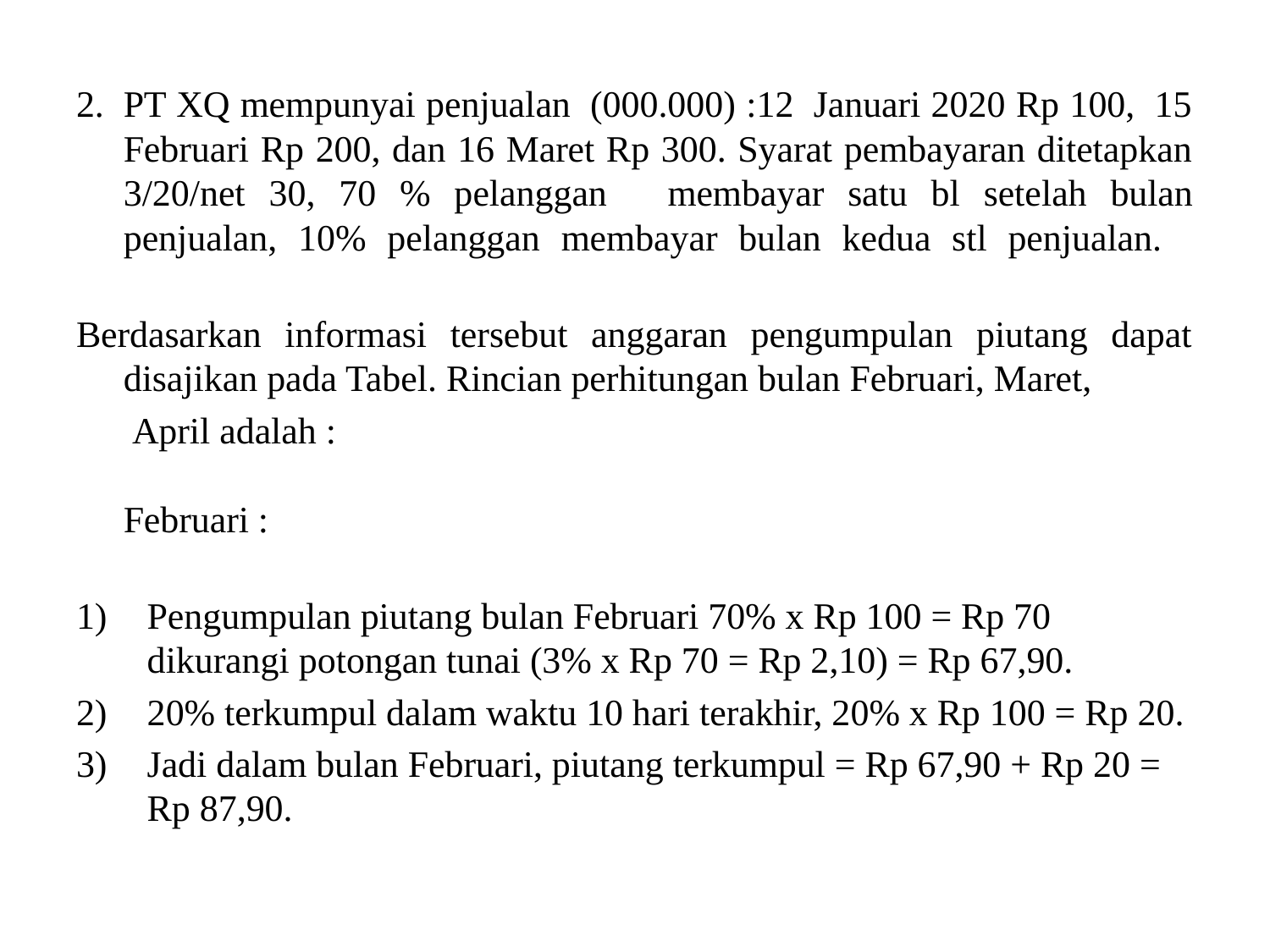

2.	PT XQ mempunyai penjualan  (000.000) :12  Januari 2020 Rp 100,  15 Februari Rp 200, dan 16 Maret Rp 300. Syarat pembayaran ditetapkan 3/20/net 30, 70 % pelanggan 	membayar satu bl setelah bulan penjualan, 10% pelanggan membayar bulan kedua stl penjualan.
Berdasarkan informasi tersebut anggaran pengumpulan piutang dapat disajikan pada Tabel. Rincian perhitungan bulan Februari, Maret,
      April adalah :
Februari :
Pengumpulan piutang bulan Februari 70% x Rp 100 = Rp 70 dikurangi potongan tunai (3% x Rp 70 = Rp 2,10) = Rp 67,90.
20% terkumpul dalam waktu 10 hari terakhir, 20% x Rp 100 = Rp 20.
Jadi dalam bulan Februari, piutang terkumpul = Rp 67,90 + Rp 20 = Rp 87,90.